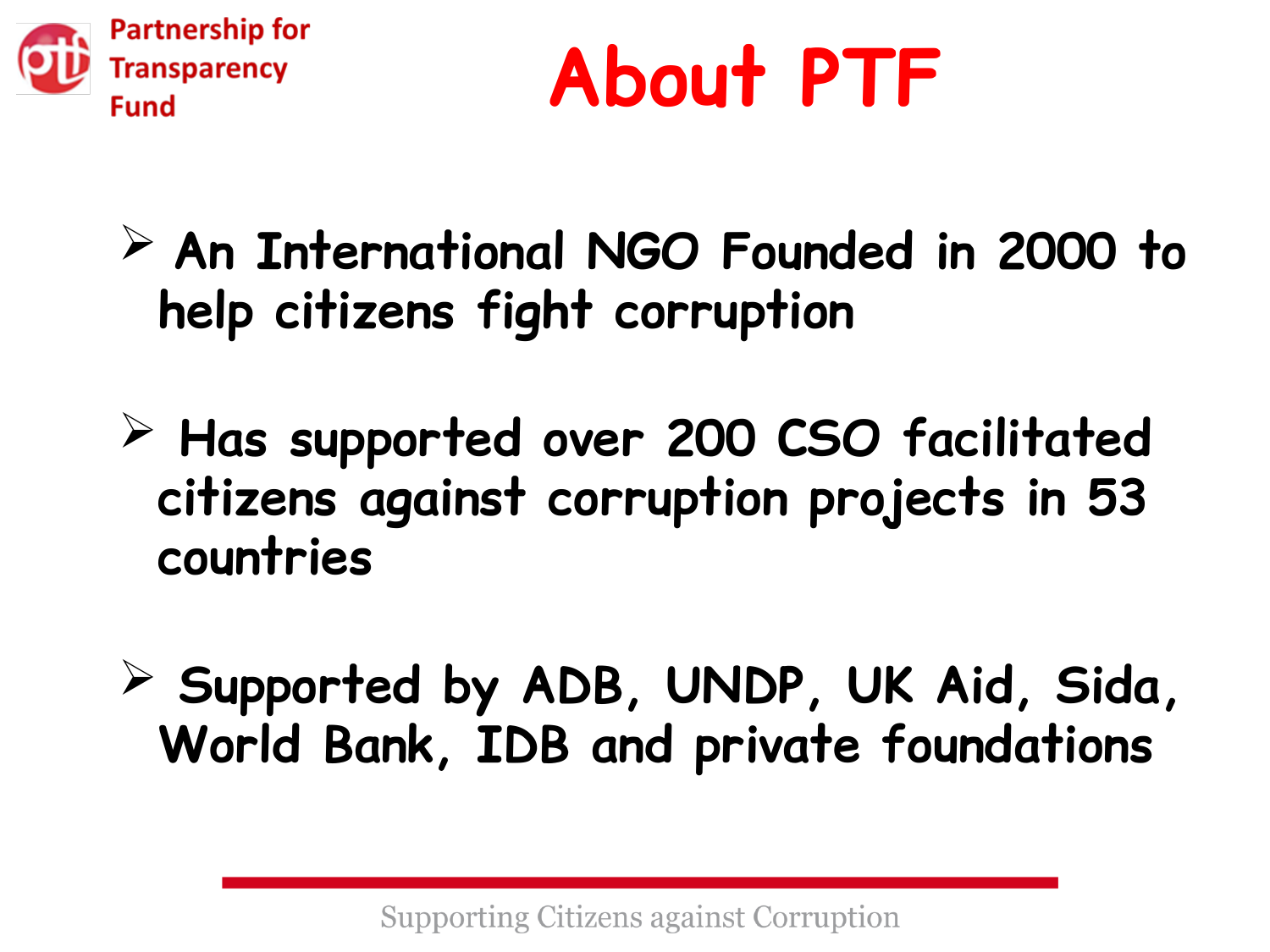

# About PTF

 An International NGO Founded in 2000 to help citizens fight corruption
 Has supported over 200 CSO facilitated citizens against corruption projects in 53 countries
 Supported by ADB, UNDP, UK Aid, Sida, World Bank, IDB and private foundations